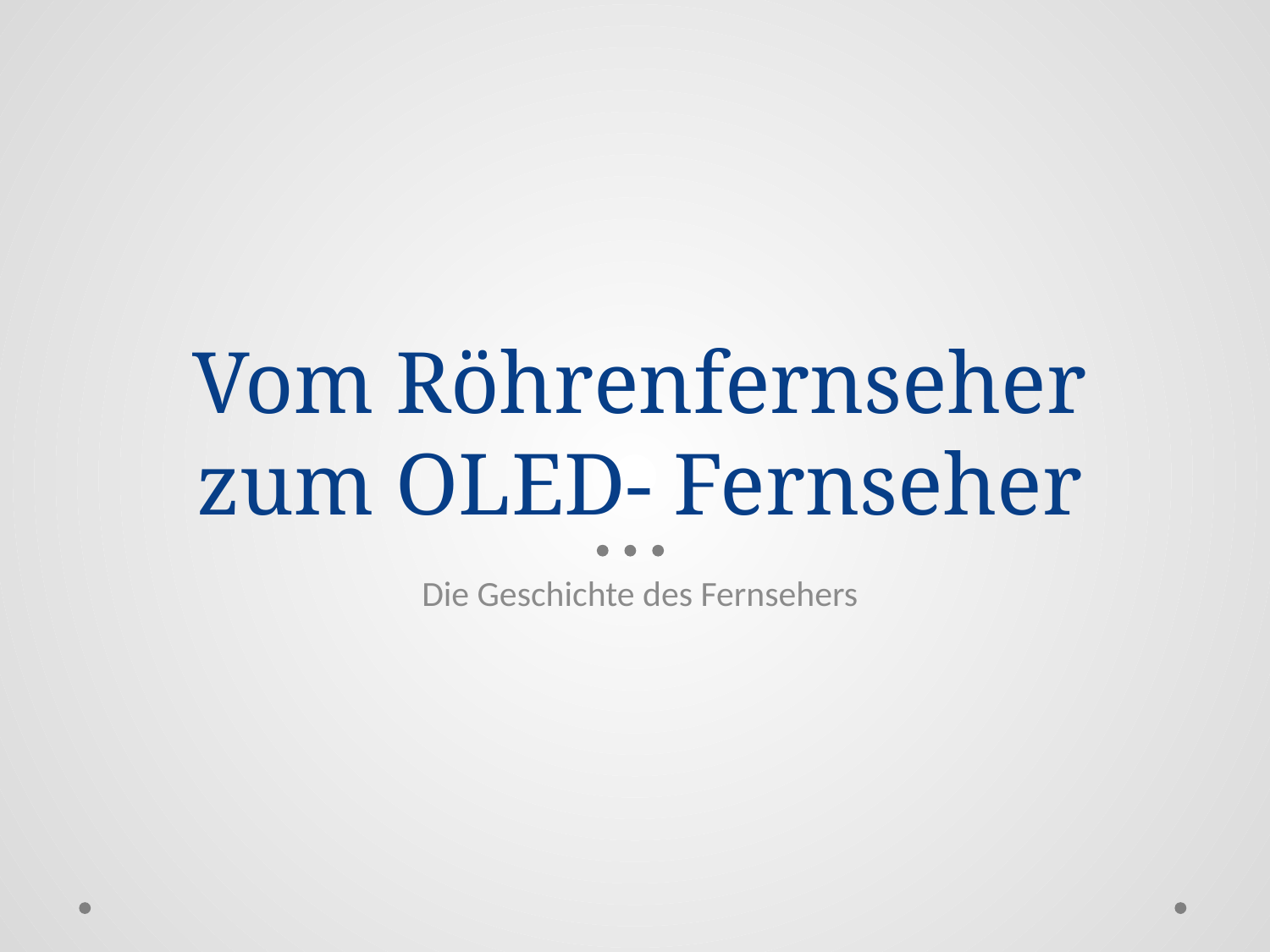

# Vom Röhrenfernseher zum OLED- Fernseher
Die Geschichte des Fernsehers